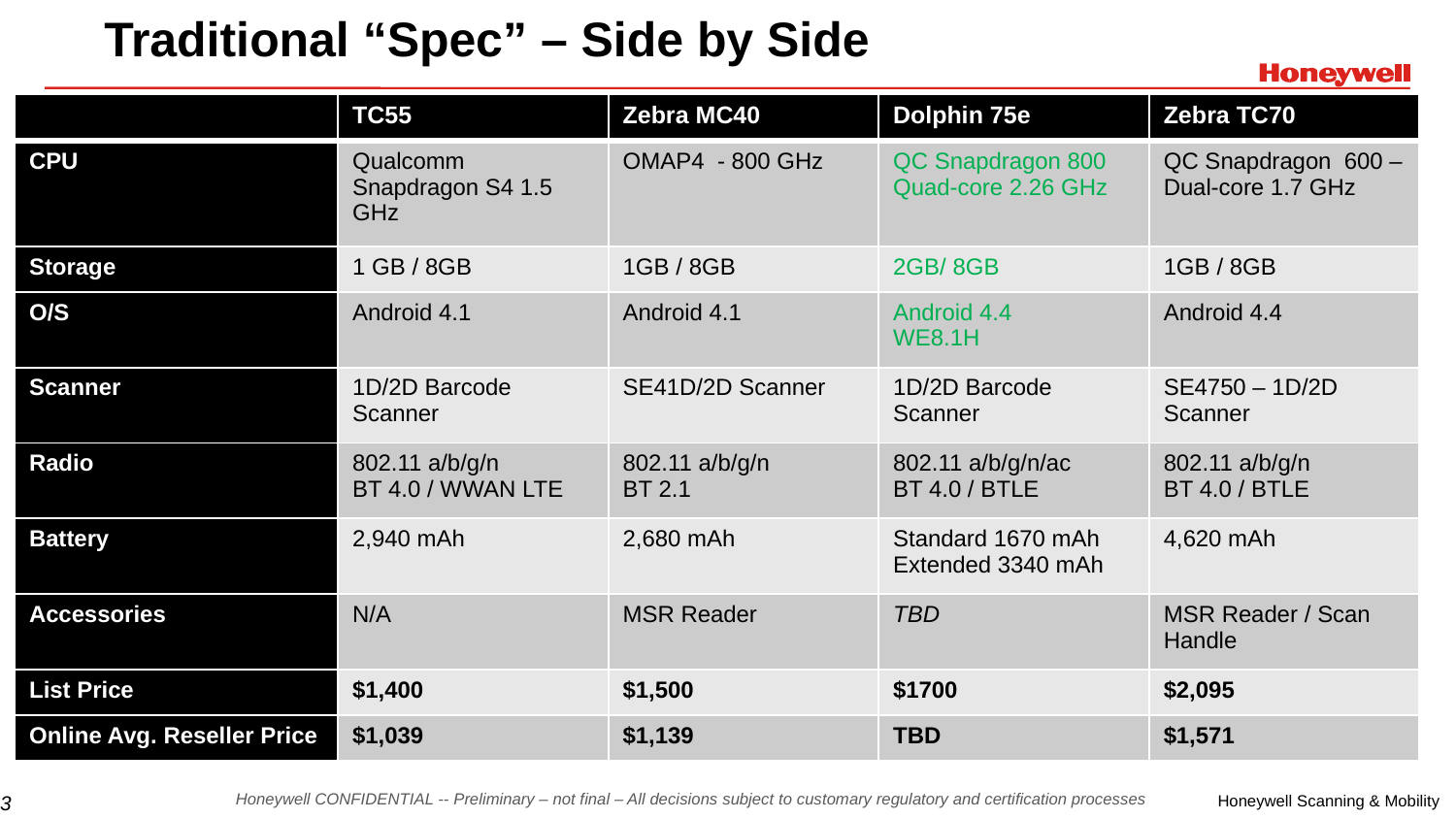

# Traditional “Spec” – Side by Side
|  | TC55 | Zebra MC40 | Dolphin 75e | Zebra TC70 |
| --- | --- | --- | --- | --- |
| CPU | Qualcomm Snapdragon S4 1.5 GHz | OMAP4 - 800 GHz | QC Snapdragon 800 Quad-core 2.26 GHz | QC Snapdragon 600 – Dual-core 1.7 GHz |
| Storage | 1 GB / 8GB | 1GB / 8GB | 2GB/ 8GB | 1GB / 8GB |
| O/S | Android 4.1 | Android 4.1 | Android 4.4 WE8.1H | Android 4.4 |
| Scanner | 1D/2D Barcode Scanner | SE41D/2D Scanner | 1D/2D Barcode Scanner | SE4750 – 1D/2D Scanner |
| Radio | 802.11 a/b/g/n BT 4.0 / WWAN LTE | 802.11 a/b/g/n BT 2.1 | 802.11 a/b/g/n/ac BT 4.0 / BTLE | 802.11 a/b/g/n BT 4.0 / BTLE |
| Battery | 2,940 mAh | 2,680 mAh | Standard 1670 mAh Extended 3340 mAh | 4,620 mAh |
| Accessories | N/A | MSR Reader | TBD | MSR Reader / Scan Handle |
| List Price | $1,400 | $1,500 | $1700 | $2,095 |
| Online Avg. Reseller Price | $1,039 | $1,139 | TBD | $1,571 |